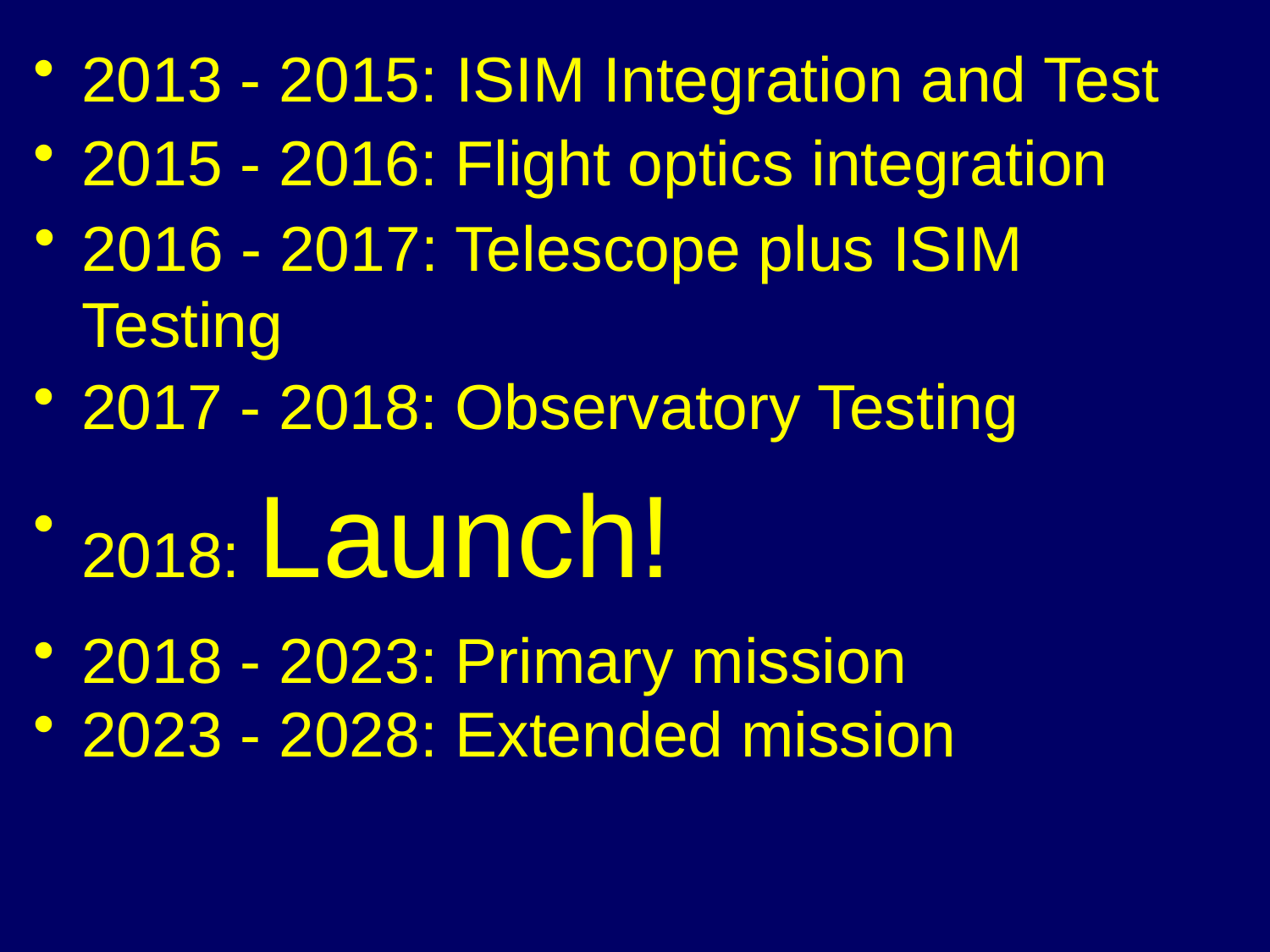

2013 - 2015: ISIM Integration and Test
2015 - 2016: Flight optics integration
2016 - 2017: Telescope plus ISIM Testing
2017 - 2018: Observatory Testing
2018: Launch!
2018 - 2023: Primary mission
2023 - 2028: Extended mission